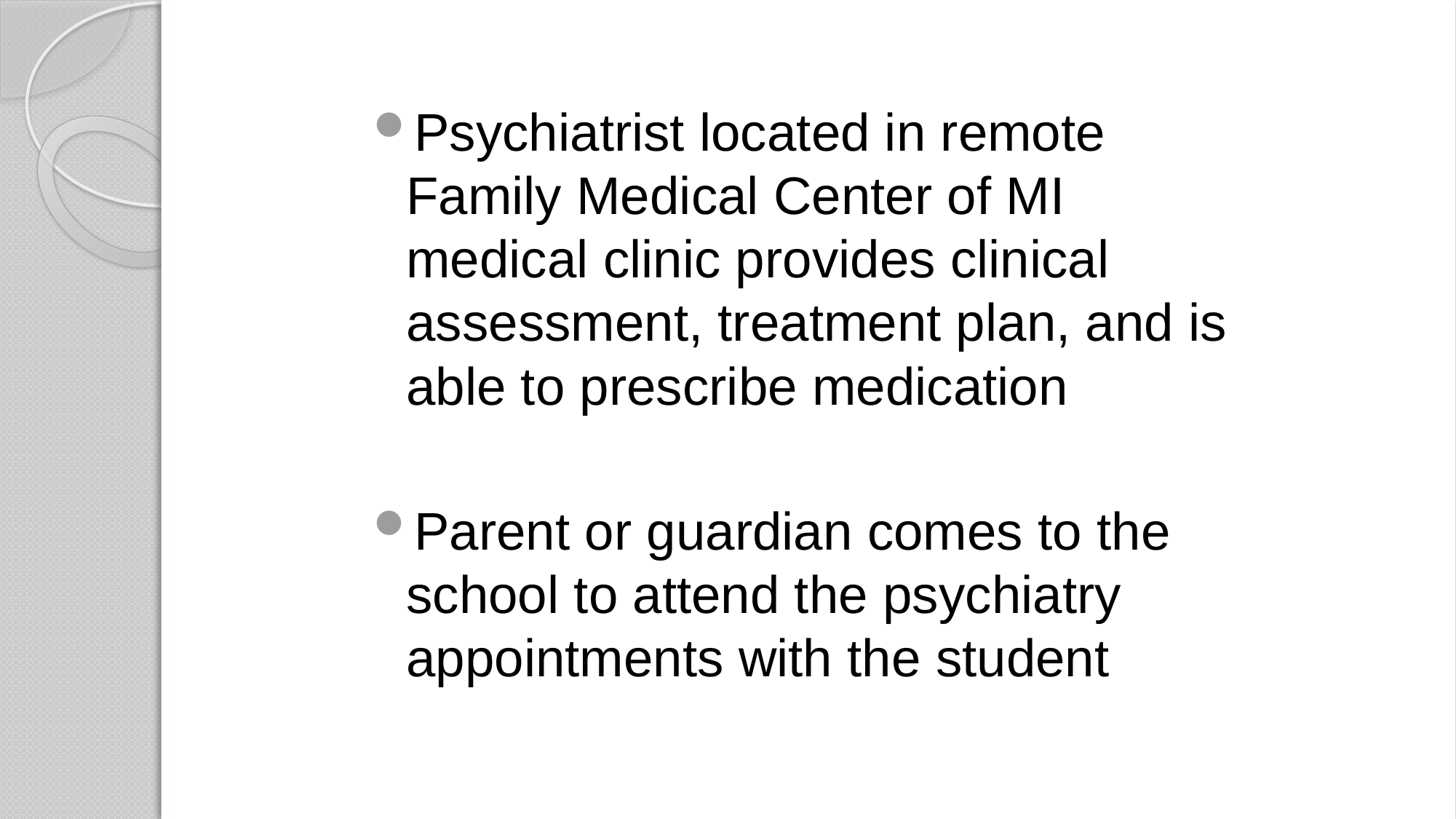

Psychiatrist located in remote Family Medical Center of MI medical clinic provides clinical assessment, treatment plan, and is able to prescribe medication

Parent or guardian comes to the school to attend the psychiatry appointments with the student